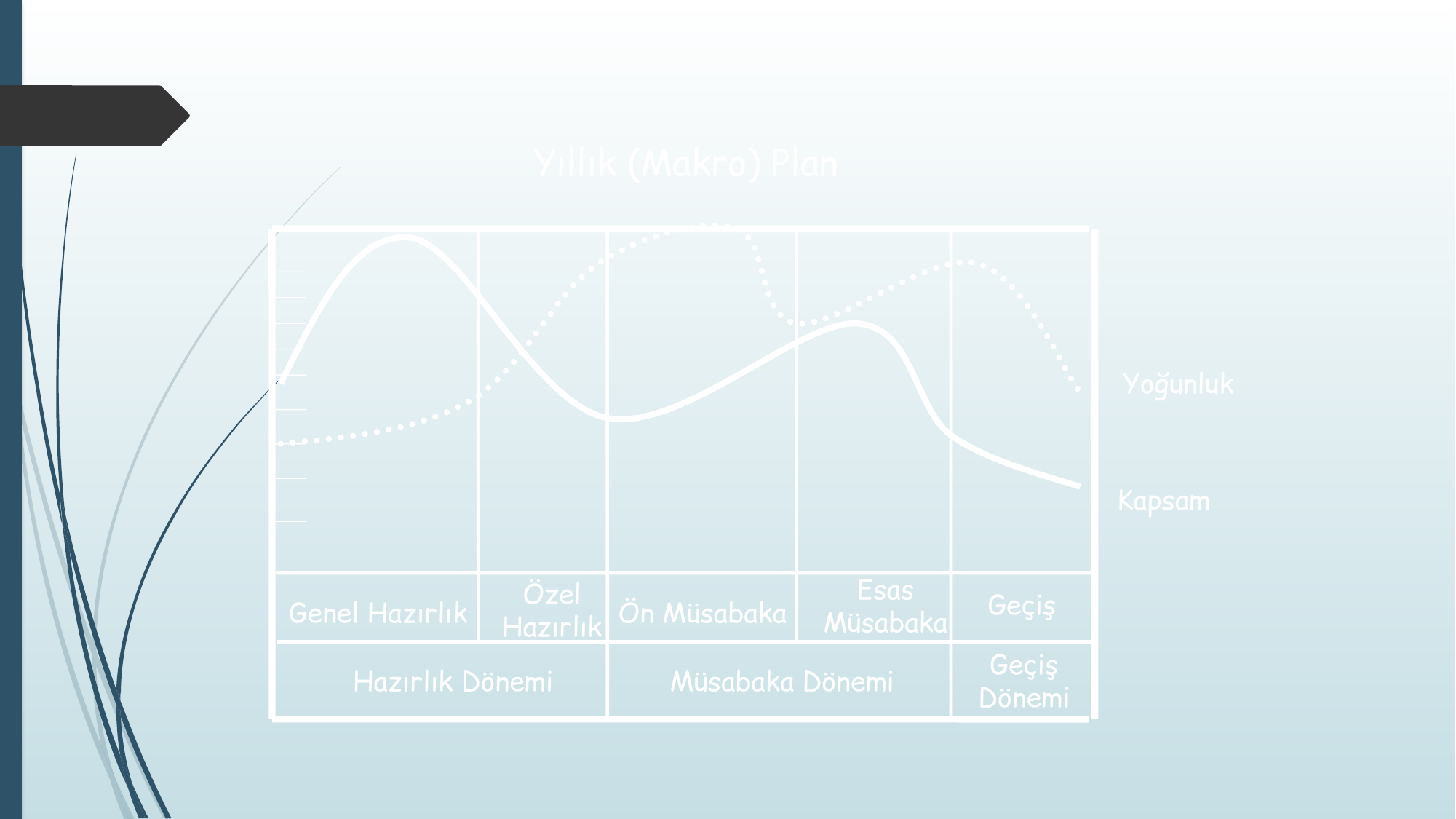

Yıllık (Makro) Plan

Yoğunluk

Kapsam

Esas
Müsabaka
Özel
Hazırlık

Geçiş
Genel Hazırlık
Ön Müsabaka

Geçiş
Dönemi
Hazırlık Dönemi
Müsabaka Dönemi